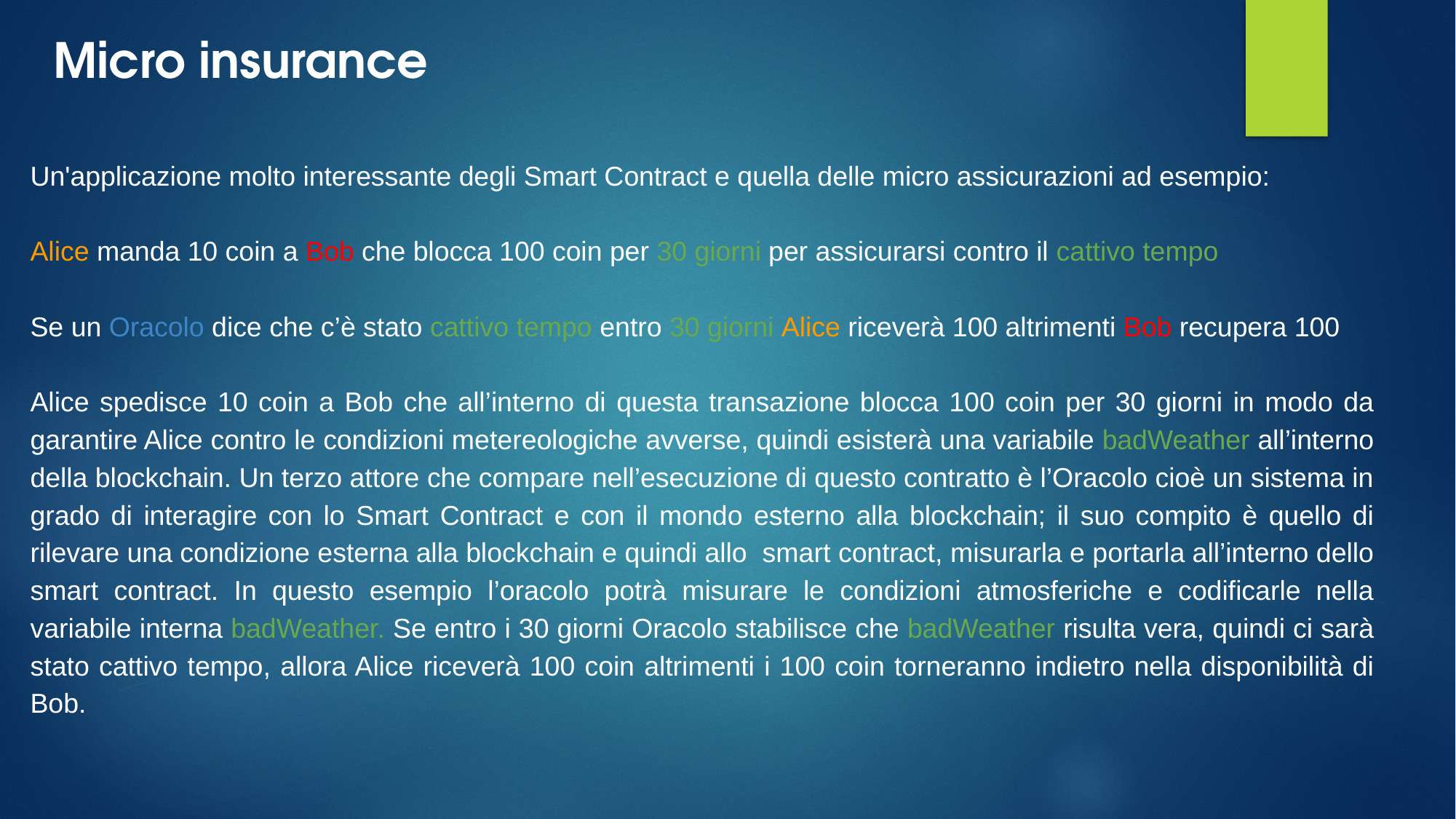

Micro insurance
Un'applicazione molto interessante degli Smart Contract e quella delle micro assicurazioni ad esempio:

Alice manda 10 coin a Bob che blocca 100 coin per 30 giorni per assicurarsi contro il cattivo tempo

Se un Oracolo dice che c’è stato cattivo tempo entro 30 giorni Alice riceverà 100 altrimenti Bob recupera 100

Alice spedisce 10 coin a Bob che all’interno di questa transazione blocca 100 coin per 30 giorni in modo da garantire Alice contro le condizioni metereologiche avverse, quindi esisterà una variabile badWeather all’interno della blockchain. Un terzo attore che compare nell’esecuzione di questo contratto è l’Oracolo cioè un sistema in grado di interagire con lo Smart Contract e con il mondo esterno alla blockchain; il suo compito è quello di rilevare una condizione esterna alla blockchain e quindi allo  smart contract, misurarla e portarla all’interno dello smart contract. In questo esempio l’oracolo potrà misurare le condizioni atmosferiche e codificarle nella variabile interna badWeather. Se entro i 30 giorni Oracolo stabilisce che badWeather risulta vera, quindi ci sarà stato cattivo tempo, allora Alice riceverà 100 coin altrimenti i 100 coin torneranno indietro nella disponibilità di Bob.